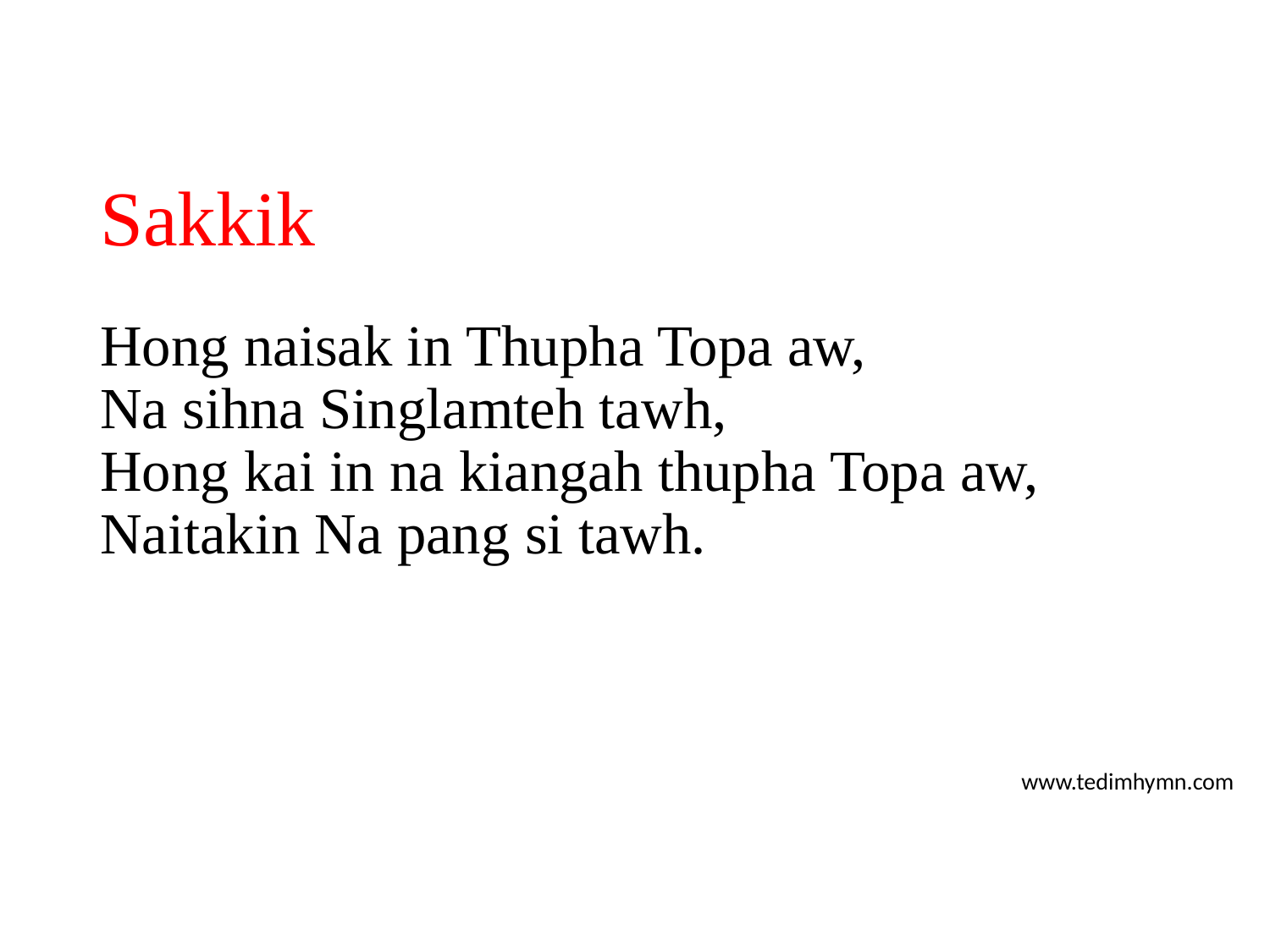

# Sakkik
Hong naisak in Thupha Topa aw,
Na sihna Singlamteh tawh,
Hong kai in na kiangah thupha Topa aw,
Naitakin Na pang si tawh.
www.tedimhymn.com